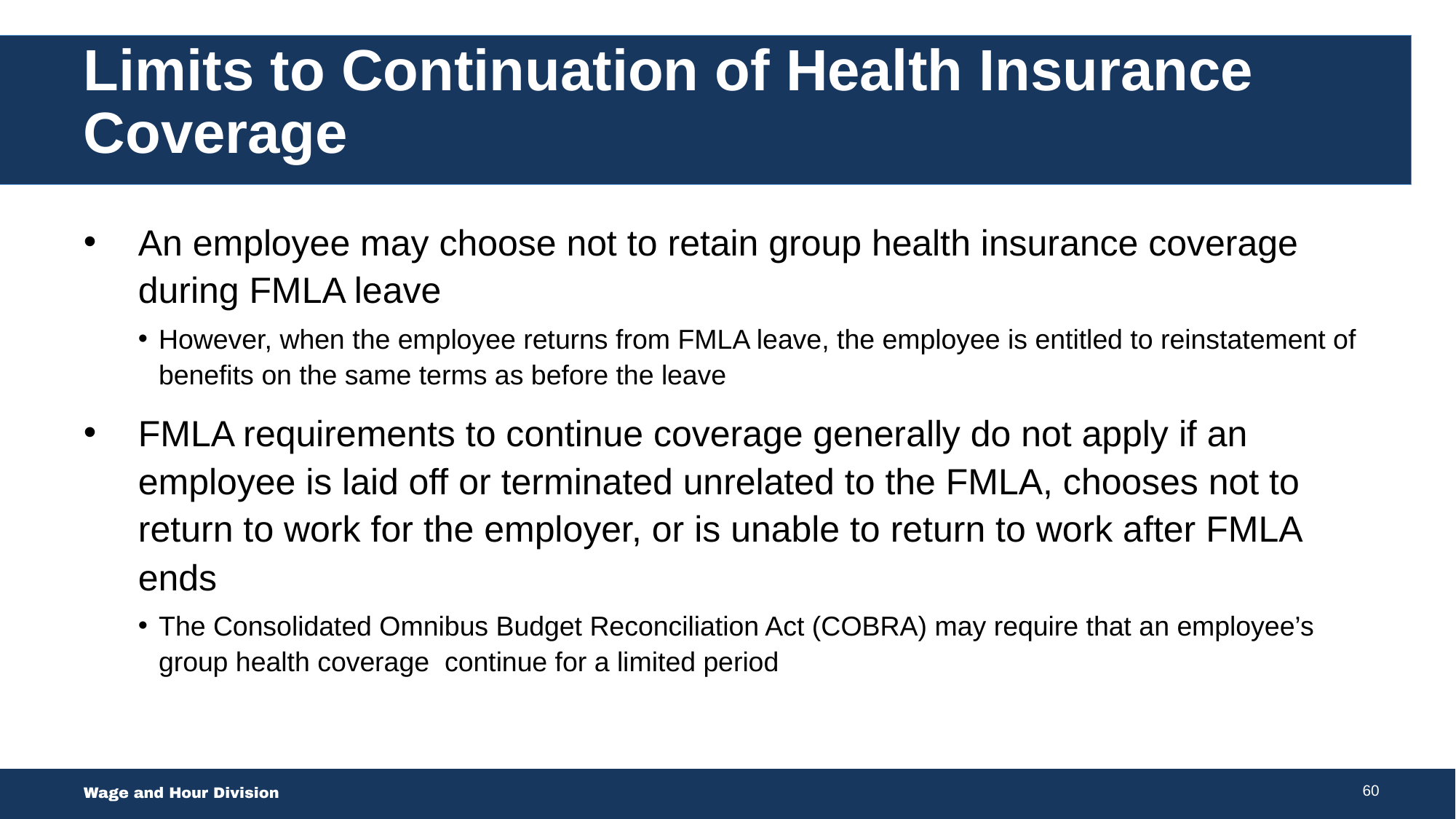

# Limits to Continuation of Health Insurance Coverage
An employee may choose not to retain group health insurance coverage during FMLA leave
However, when the employee returns from FMLA leave, the employee is entitled to reinstatement of benefits on the same terms as before the leave
FMLA requirements to continue coverage generally do not apply if an employee is laid off or terminated unrelated to the FMLA, chooses not to return to work for the employer, or is unable to return to work after FMLA ends
The Consolidated Omnibus Budget Reconciliation Act (COBRA) may require that an employee’s group health coverage  continue for a limited period